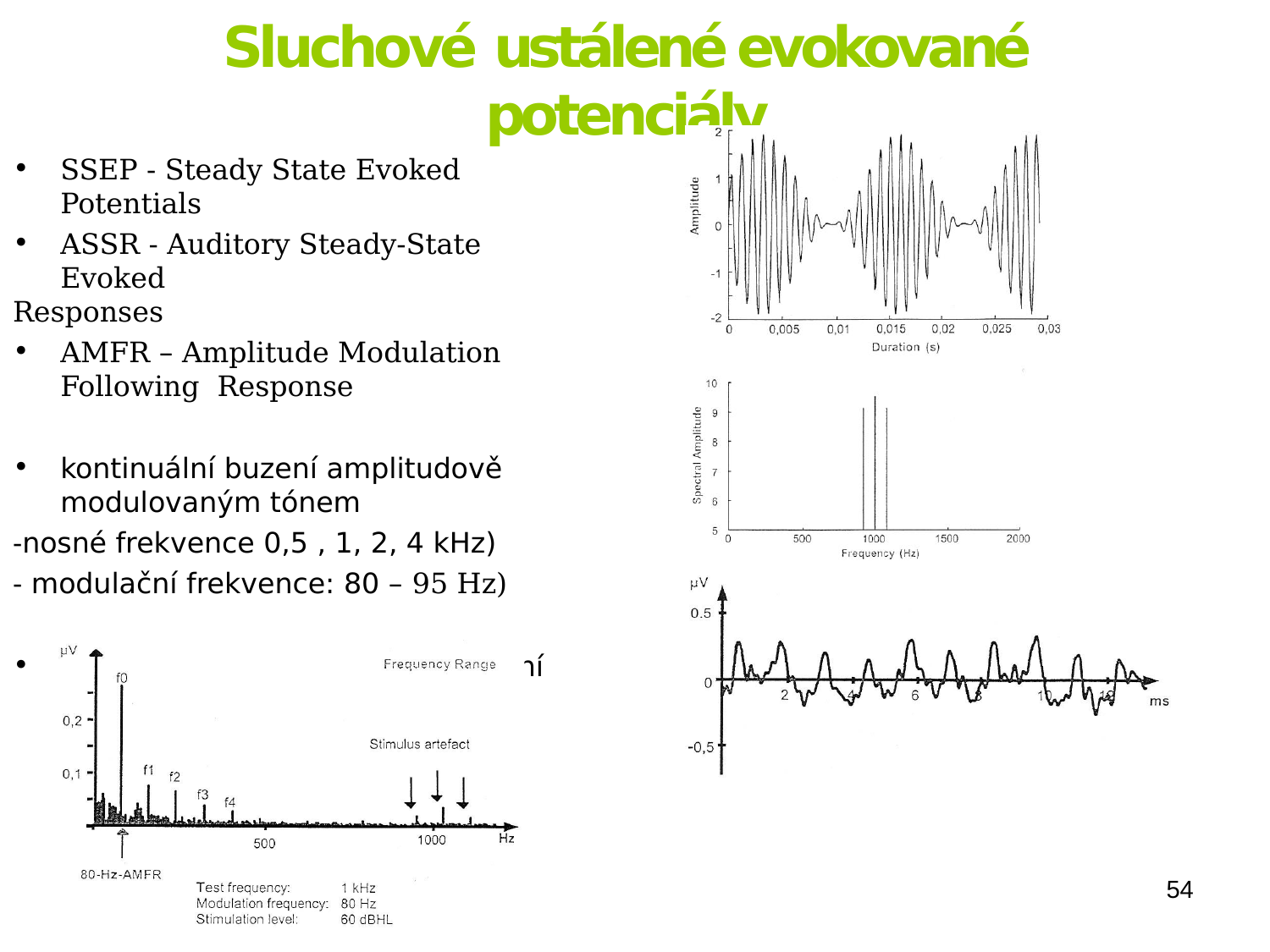

# Sluchové ustálené evokované potenciály

SSEP - Steady State Evoked Potentials
ASSR - Auditory Steady-State Evoked
Responses
AMFR – Amplitude Modulation Following  Response

kontinuální buzení amplitudově  modulovaným tónem
-nosné frekvence 0,5 , 1, 2, 4 kHz)
- modulační frekvence: 80 – 95 Hz)

objektivní automatické zpracování

54